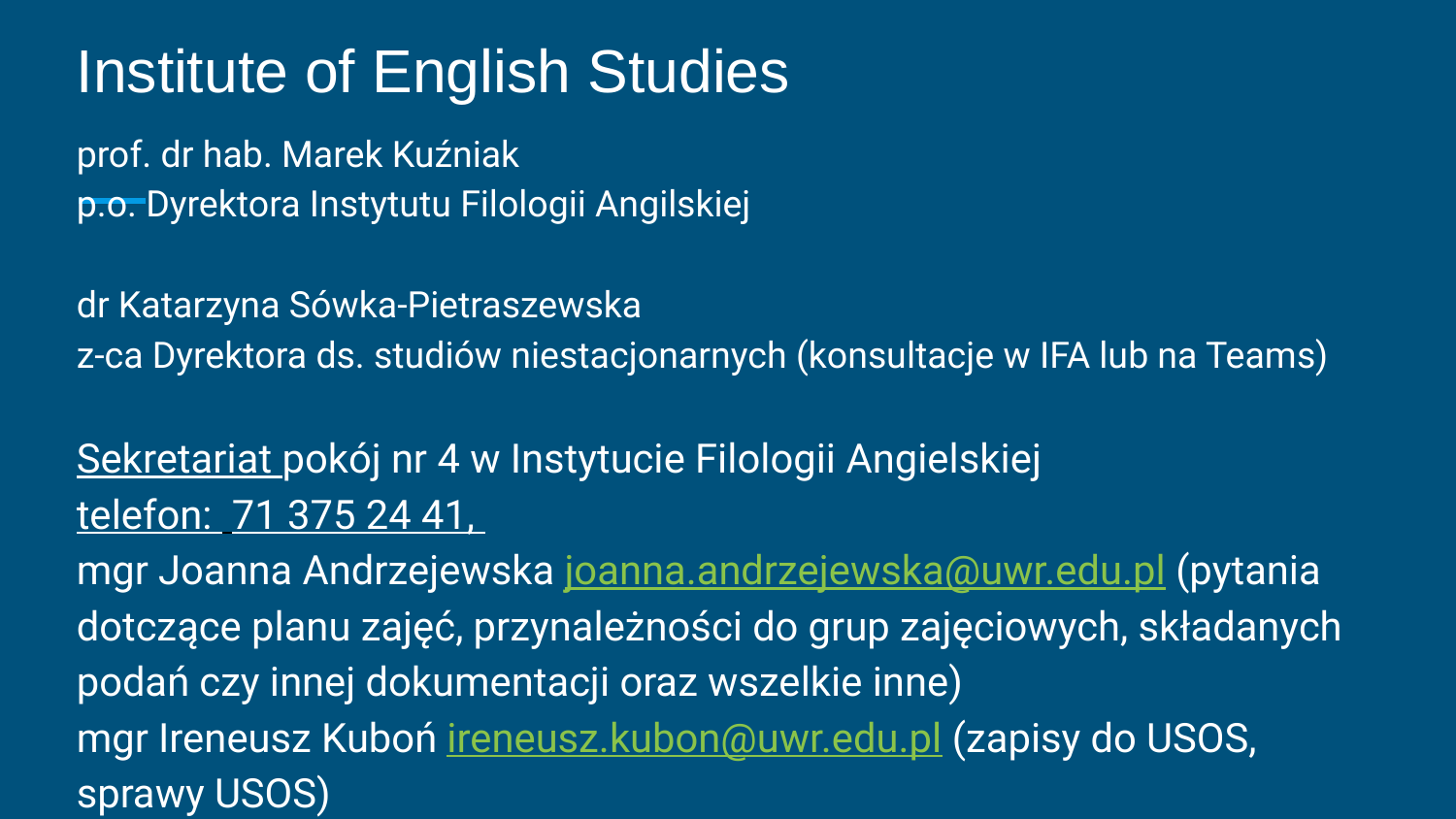

# Institute of English Studies
prof. dr hab. Marek Kuźniak
p.o. Dyrektora Instytutu Filologii Angilskiej

dr Katarzyna Sówka-Pietraszewska
z-ca Dyrektora ds. studiów niestacjonarnych (konsultacje w IFA lub na Teams)

Sekretariat pokój nr 4 w Instytucie Filologii Angielskiej
telefon:  71 375 24 41,
mgr Joanna Andrzejewska joanna.andrzejewska@uwr.edu.pl (pytania dotczące planu zajęć, przynależności do grup zajęciowych, składanych podań czy innej dokumentacji oraz wszelkie inne)
mgr Ireneusz Kuboń ireneusz.kubon@uwr.edu.pl (zapisy do USOS, sprawy USOS)